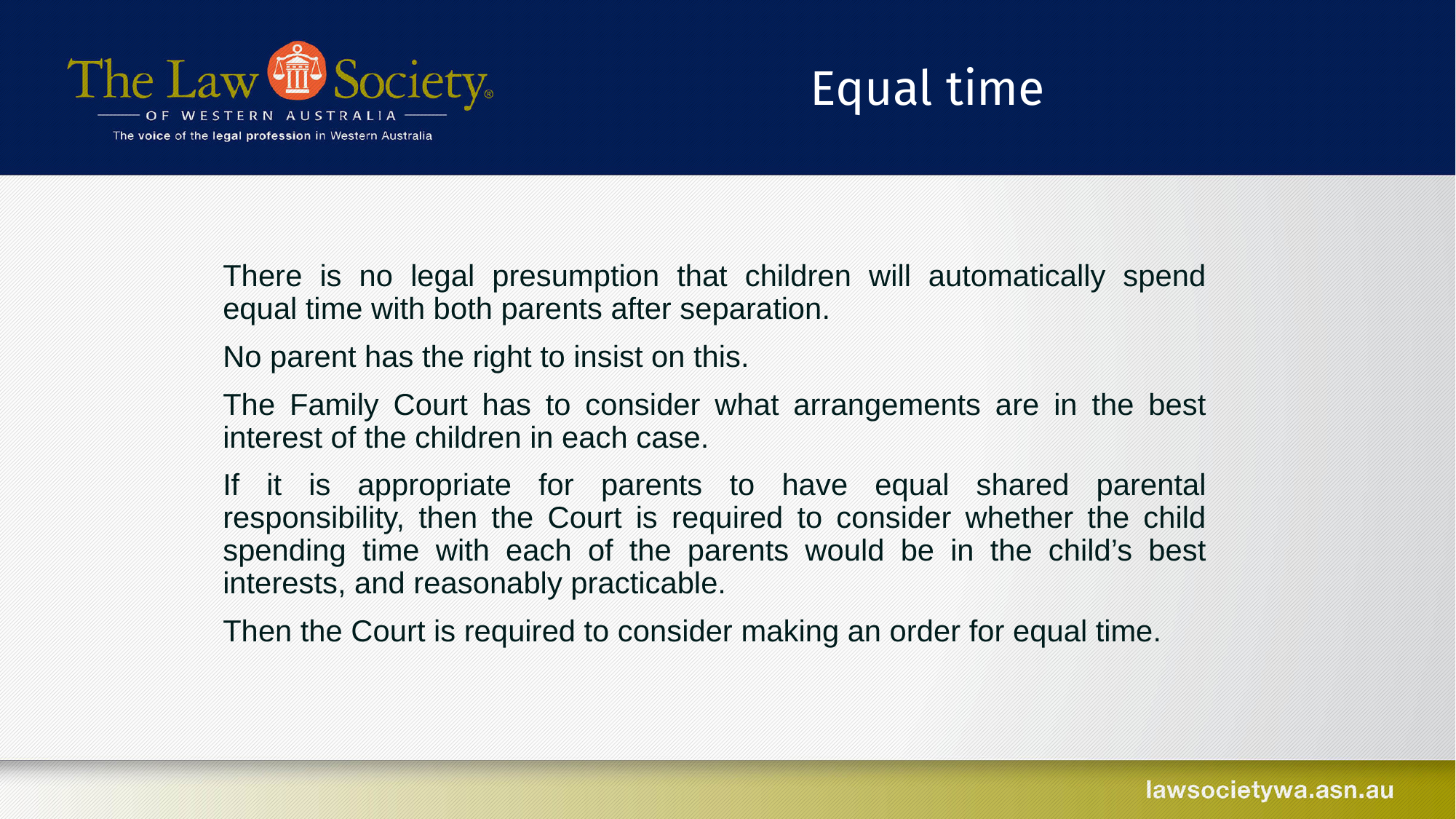

Equal time
There is no legal presumption that children will automatically spend equal time with both parents after separation.
No parent has the right to insist on this.
The Family Court has to consider what arrangements are in the best interest of the children in each case.
If it is appropriate for parents to have equal shared parental responsibility, then the Court is required to consider whether the child spending time with each of the parents would be in the child’s best interests, and reasonably practicable.
Then the Court is required to consider making an order for equal time.